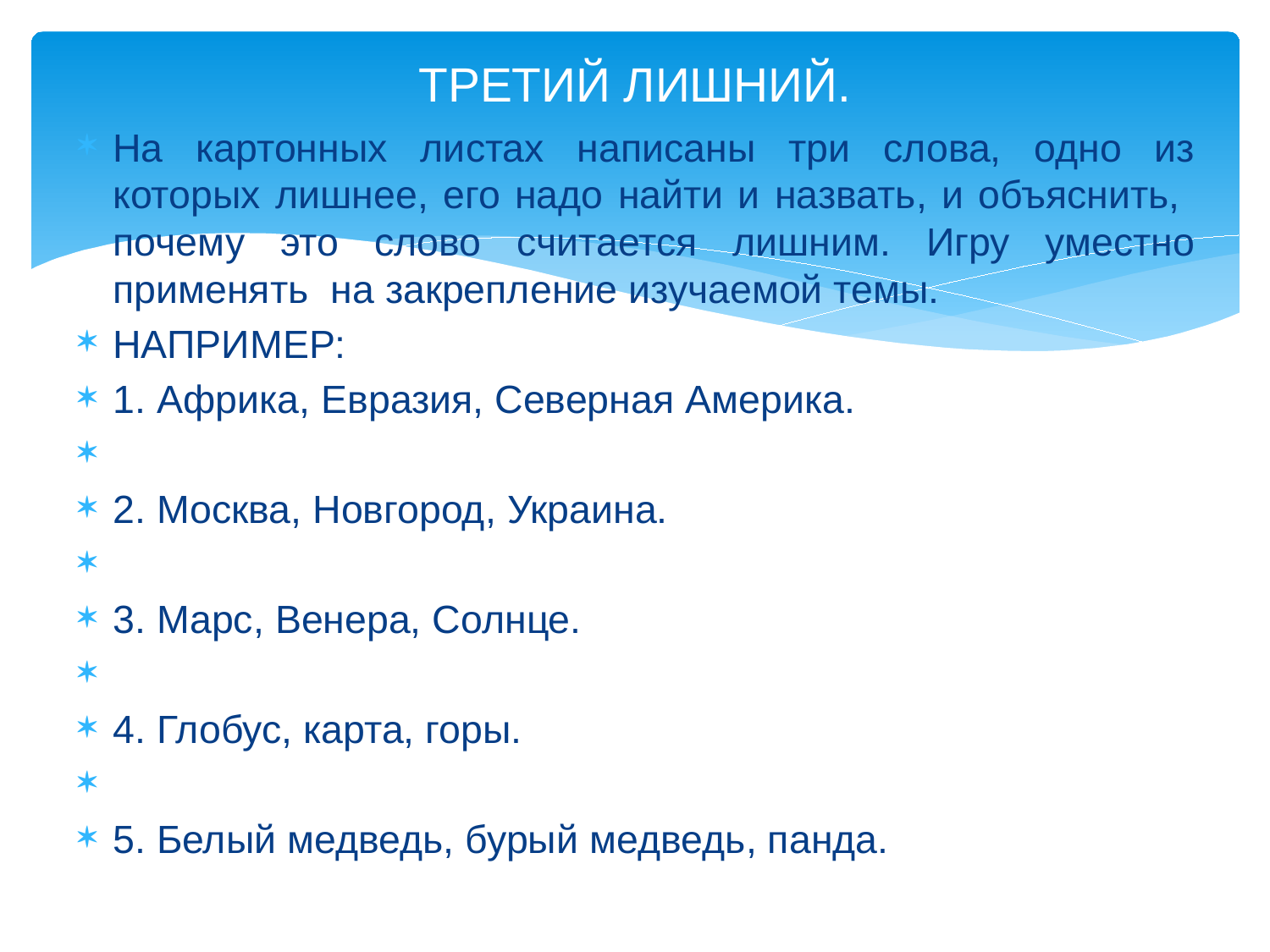

# ТРЕТИЙ ЛИШНИЙ.
На картонных листах написаны три слова, одно из которых лишнее, его надо найти и назвать, и объяснить,  почему это слово считается лишним. Игру уместно применять  на закрепление изучаемой темы.
НАПРИМЕР:
1. Африка, Евразия, Северная Америка.

2. Москва, Новгород, Украина.

3. Марс, Венера, Солнце.

4. Глобус, карта, горы.

5. Белый медведь, бурый медведь, панда.